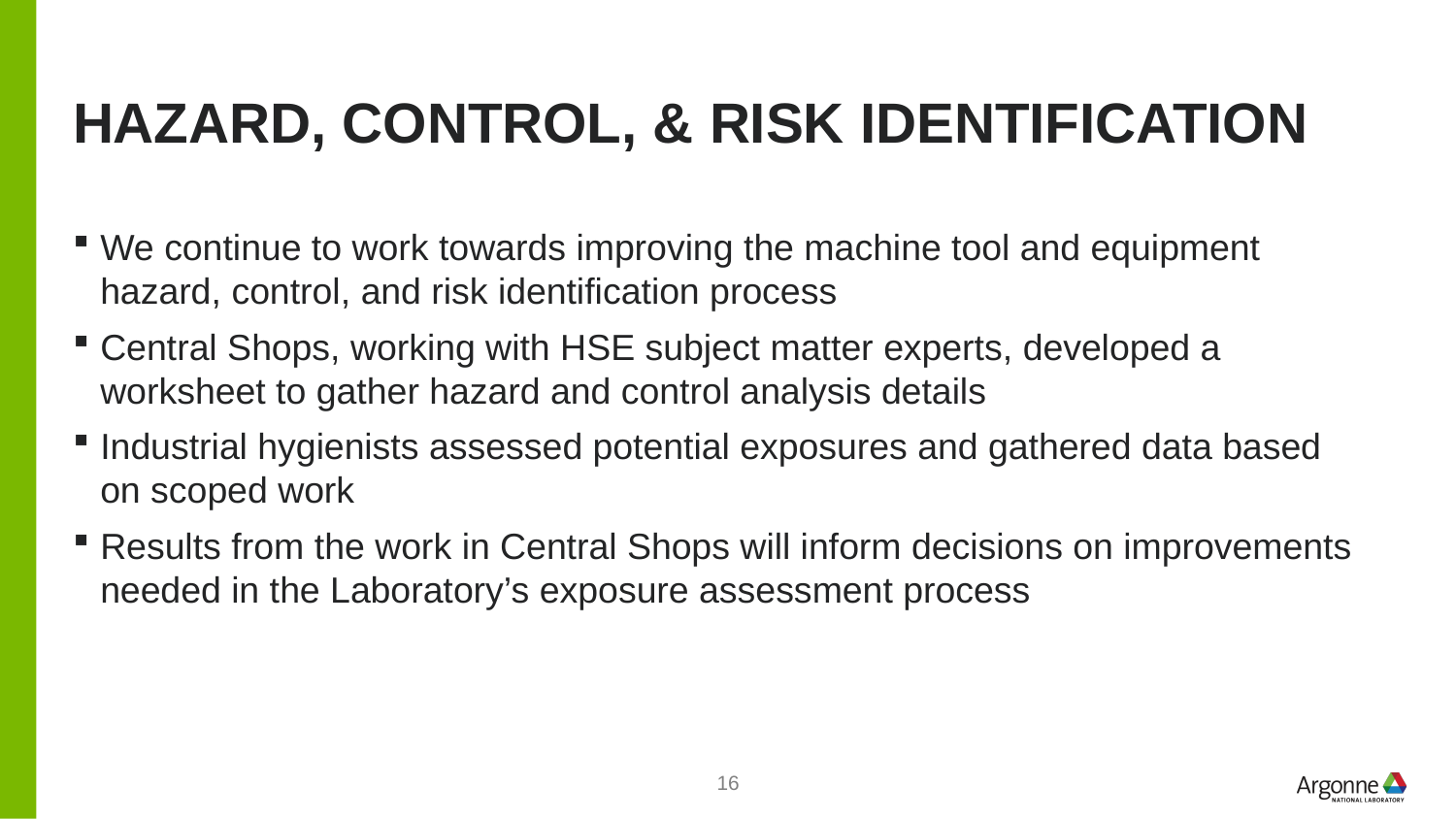

# Hazard, Control, & Risk Identification
We continue to work towards improving the machine tool and equipment hazard, control, and risk identification process
Central Shops, working with HSE subject matter experts, developed a worksheet to gather hazard and control analysis details
Industrial hygienists assessed potential exposures and gathered data based on scoped work
Results from the work in Central Shops will inform decisions on improvements needed in the Laboratory’s exposure assessment process

16